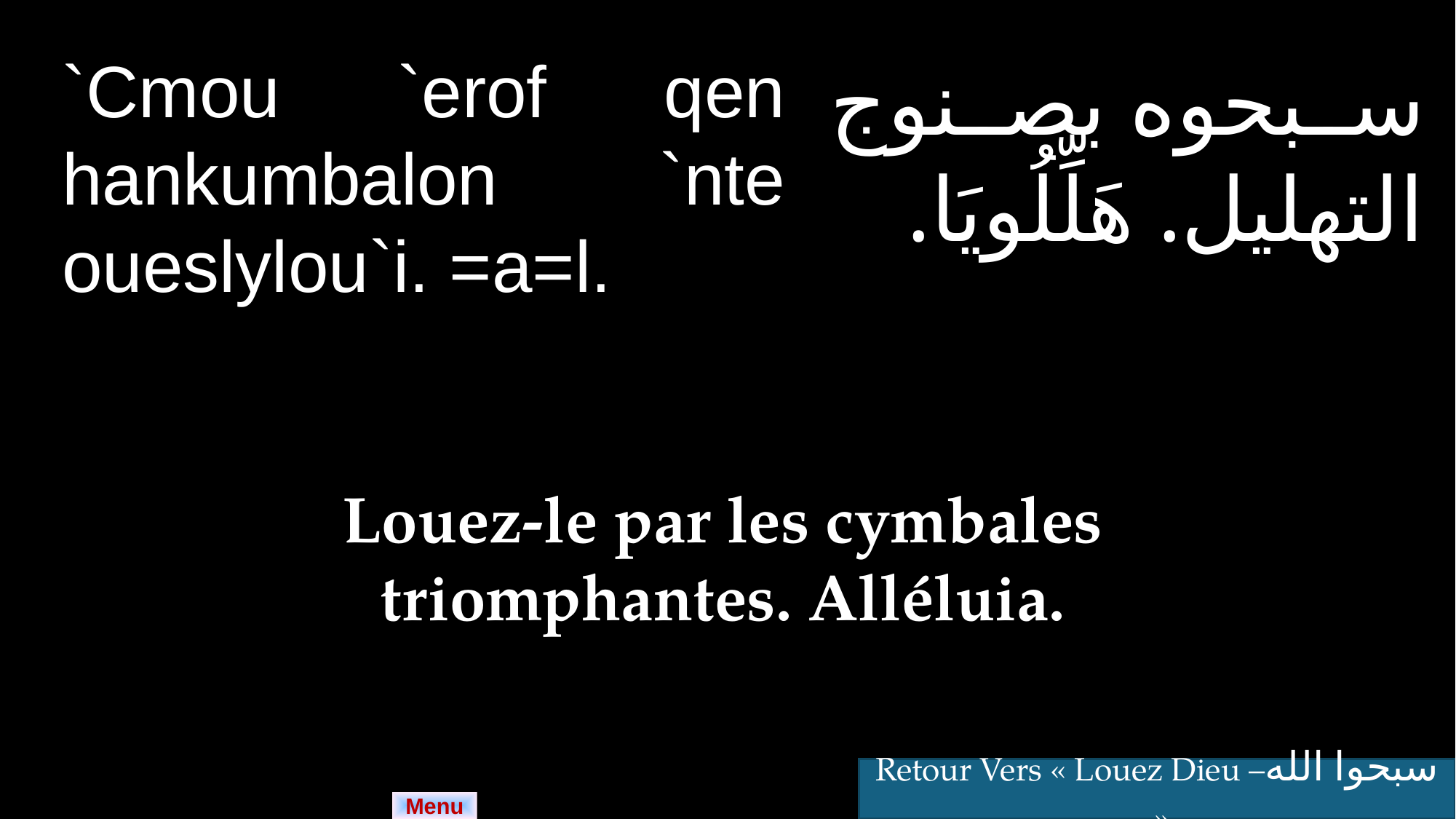

`Cmou `erof qen hankumbalon `nte oueslylou`i. =a=l.
سبحوه بصنوج التهليل. هَلِّلُويَا.
Louez-le par les cymbales triomphantes. Alléluia.
Retour Vers « Louez Dieu –سبحوا الله  »